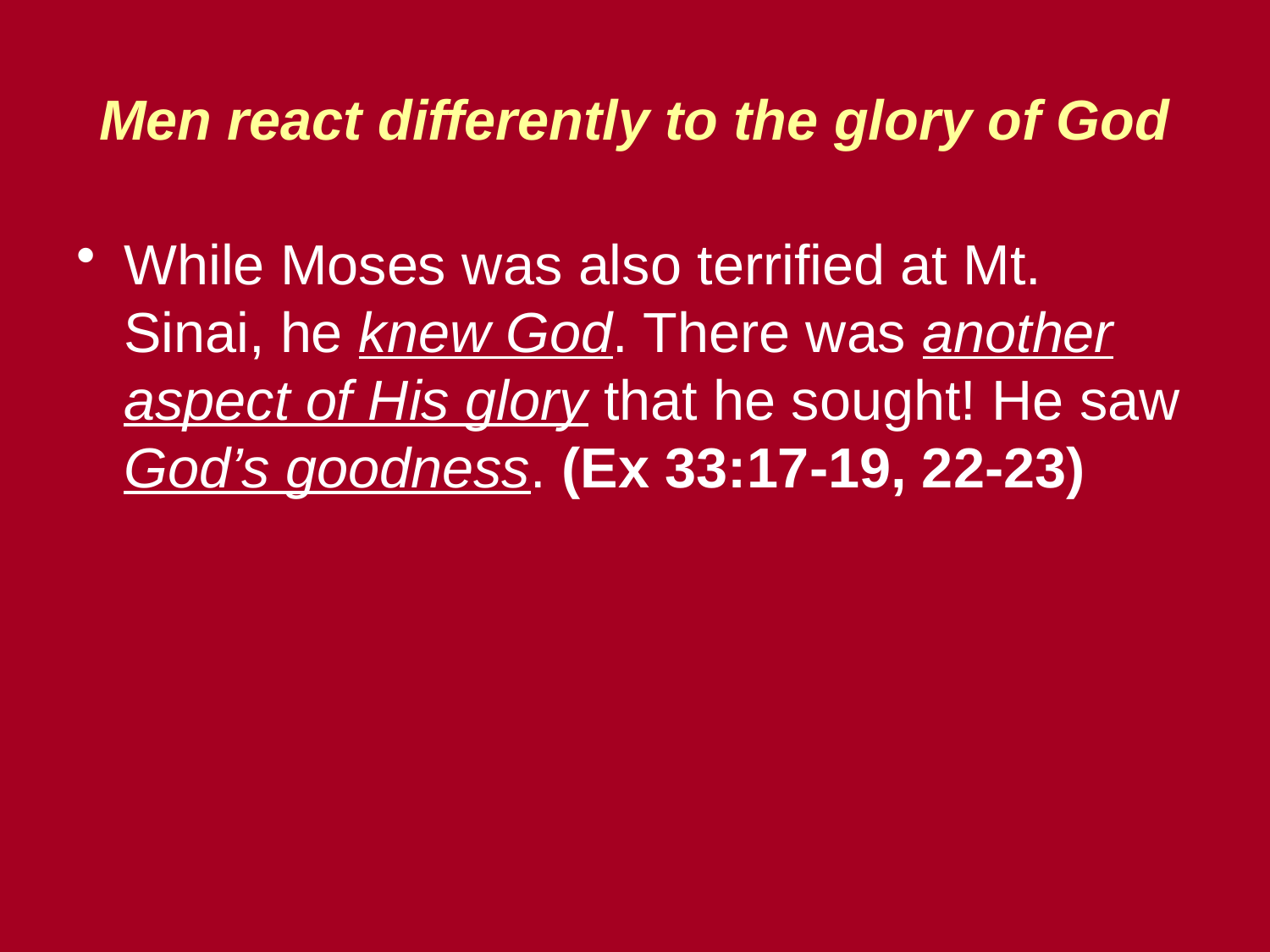

# Men react differently to the glory of God
While Moses was also terrified at Mt. Sinai, he knew God. There was another aspect of His glory that he sought! He saw God’s goodness. (Ex 33:17-19, 22-23)